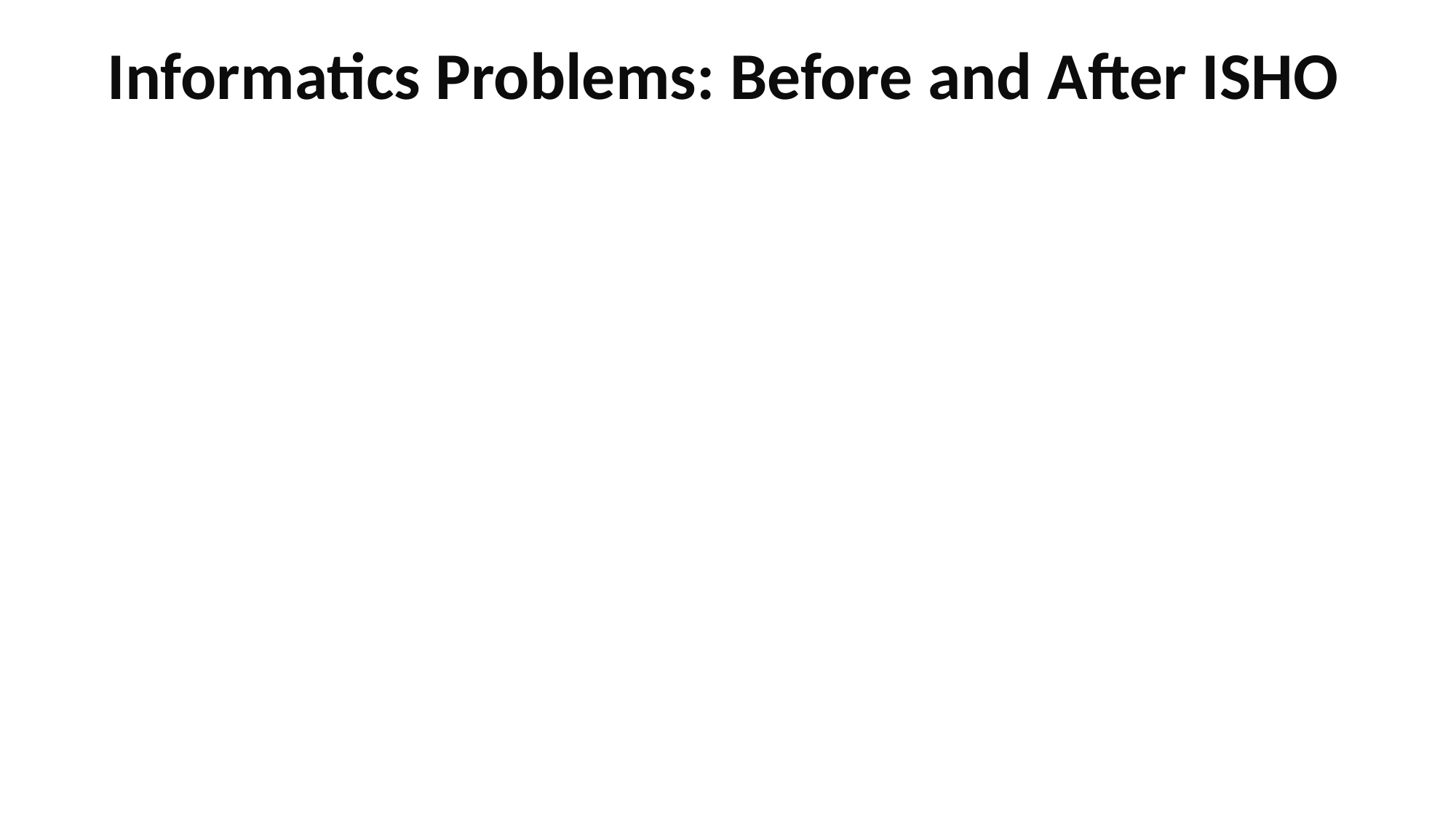

# Informatics Problems: Before and After ISHO